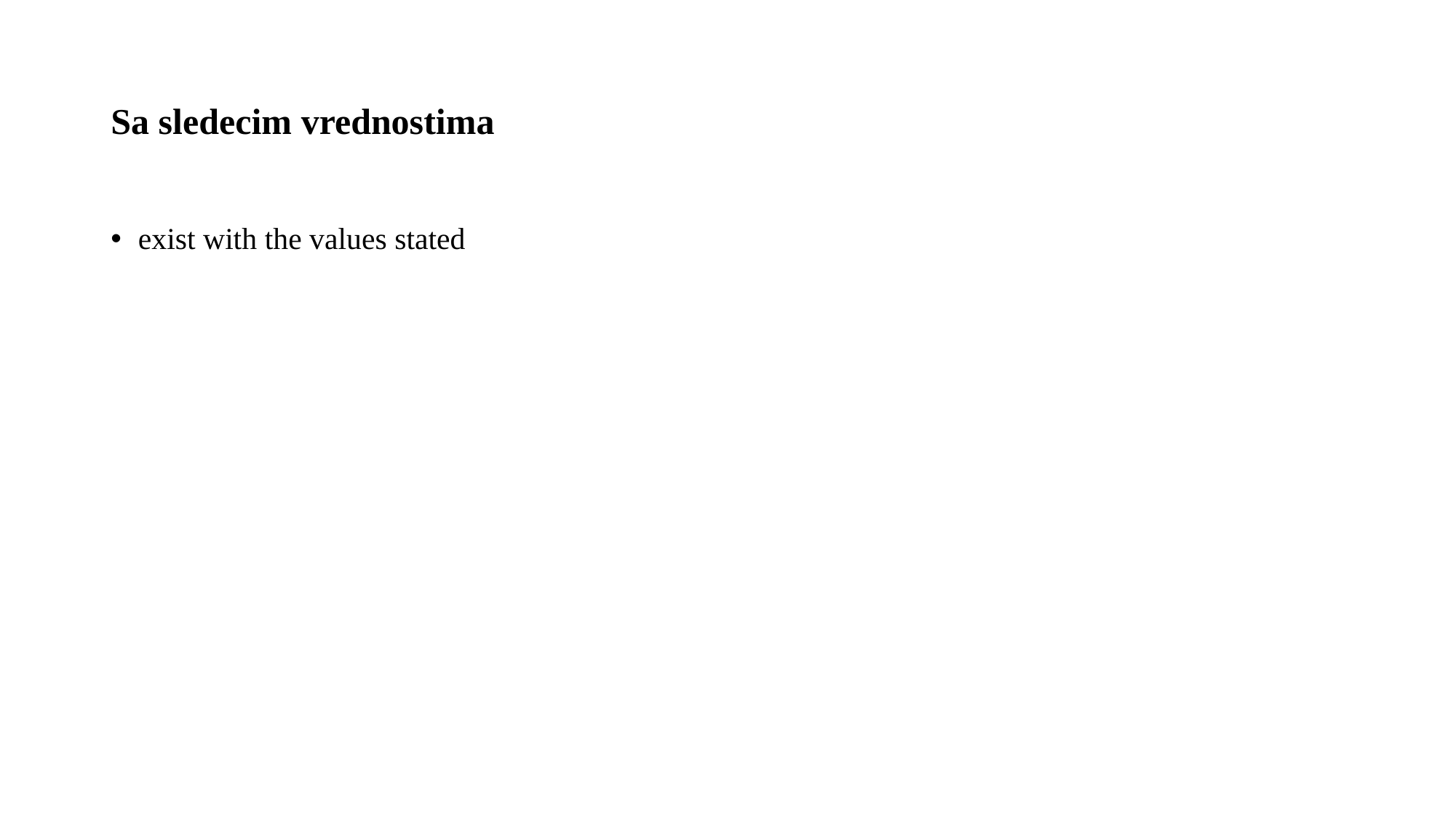

# Sa sledecim vrednostima
exist with the values stated